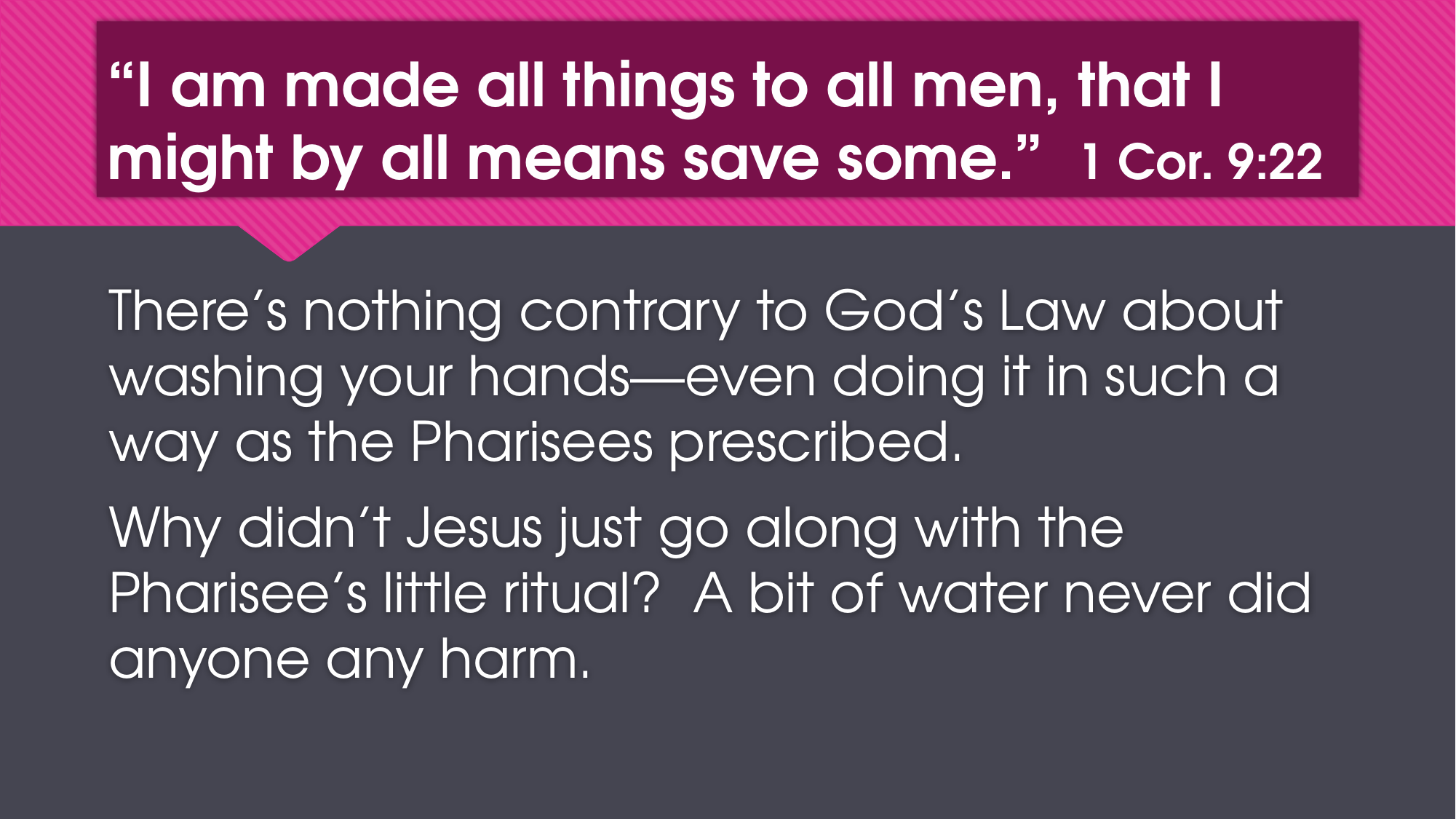

# “I am made all things to all men, that I might by all means save some.”  1 Cor. 9:22
There’s nothing contrary to God’s Law about washing your hands—even doing it in such a way as the Pharisees prescribed.
Why didn’t Jesus just go along with the Pharisee’s little ritual?  A bit of water never did anyone any harm.